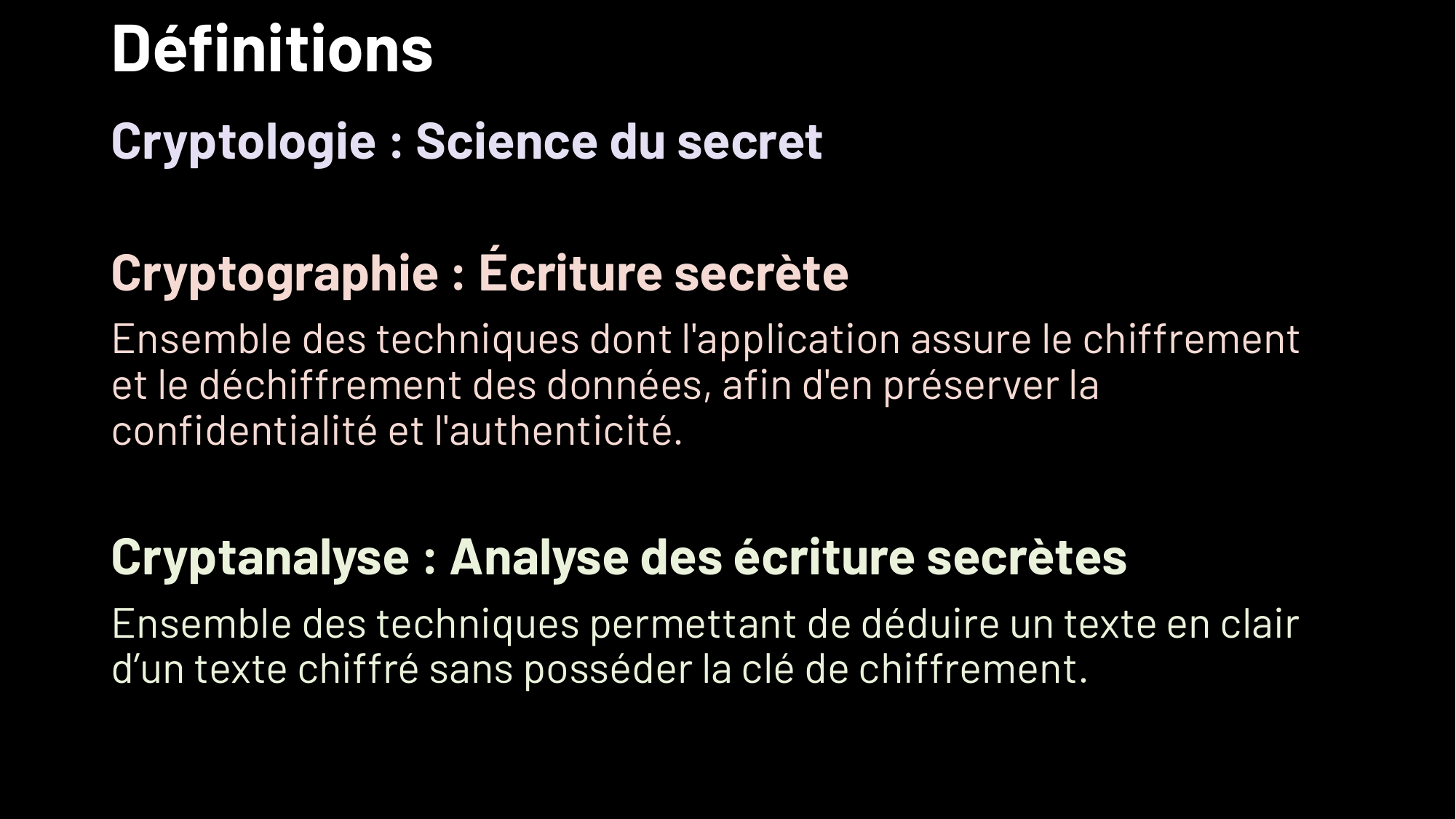

# Définitions
Cryptologie : Science du secret

Cryptographie : Écriture secrète
Ensemble des techniques dont l'application assure le chiffrement et le déchiffrement des données, afin d'en préserver la confidentialité et l'authenticité.

Cryptanalyse : Analyse des écriture secrètes
Ensemble des techniques permettant de déduire un texte en clair d’un texte chiffré sans posséder la clé de chiffrement.